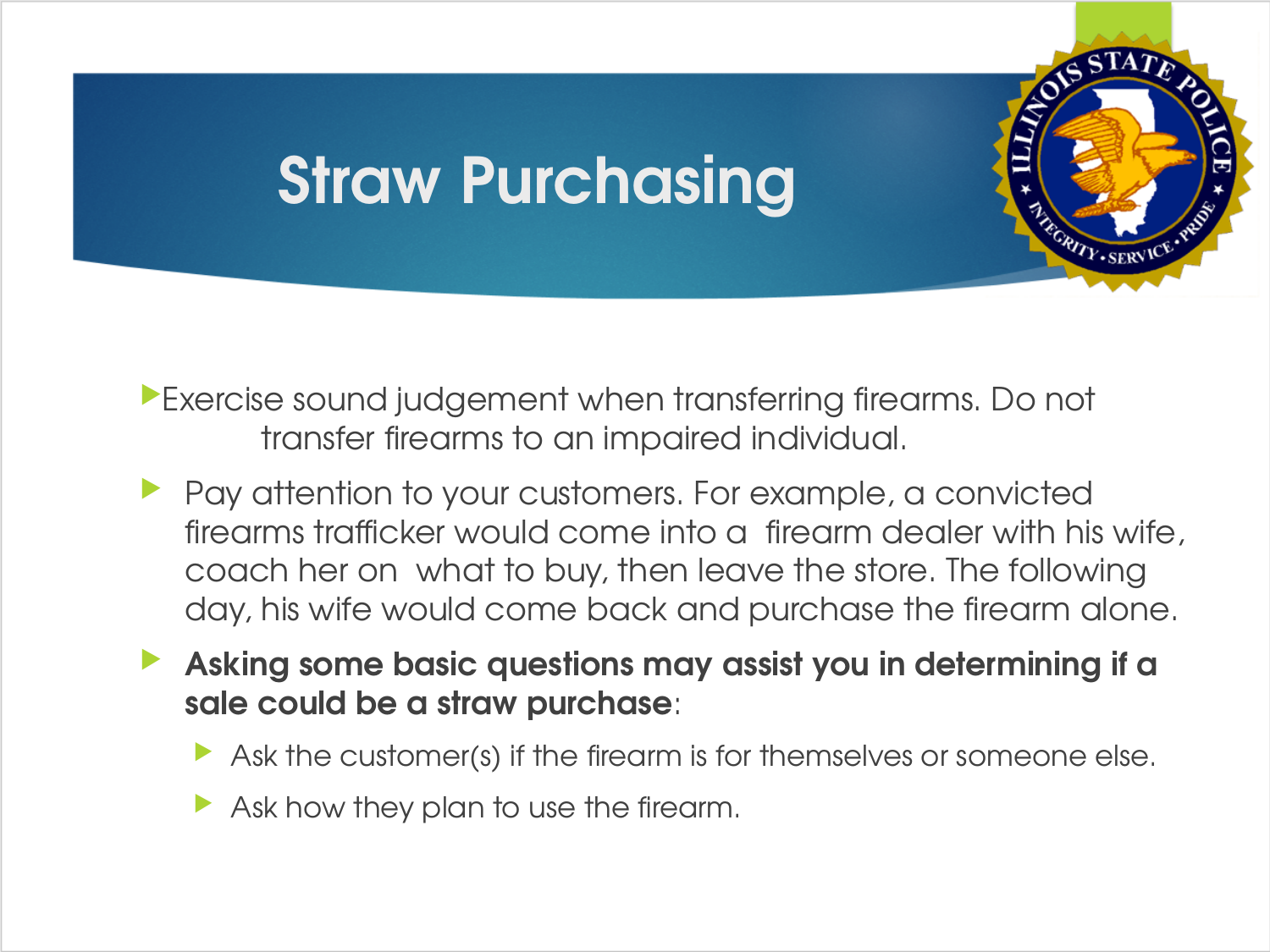

# Straw Purchasing

Exercise sound judgement when transferring firearms. Do not                    	transfer firearms to an impaired individual.
Pay attention to your customers. For example, a convicted firearms trafficker would come into a  firearm dealer with his wife, coach her on  what to buy, then leave the store. The following day, his wife would come back and purchase the firearm alone.
Asking some basic questions may assist you in determining if a sale could be a straw purchase:
Ask the customer(s) if the firearm is for themselves or someone else.
Ask how they plan to use the firearm.